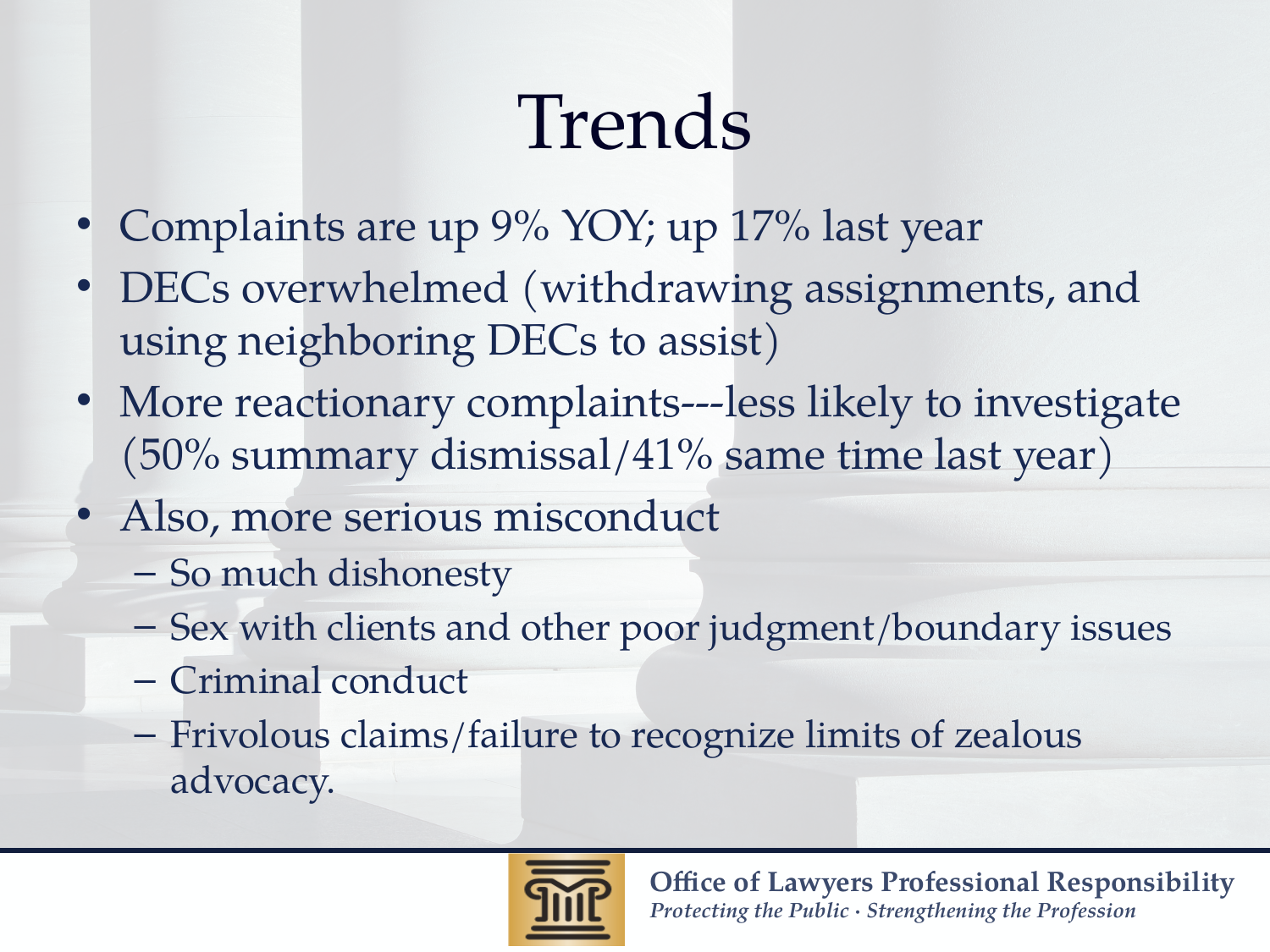

# Trends
Complaints are up 9% YOY; up 17% last year
DECs overwhelmed (withdrawing assignments, and using neighboring DECs to assist)
More reactionary complaints---less likely to investigate (50% summary dismissal/41% same time last year)
Also, more serious misconduct
So much dishonesty
Sex with clients and other poor judgment/boundary issues
Criminal conduct
Frivolous claims/failure to recognize limits of zealous advocacy.